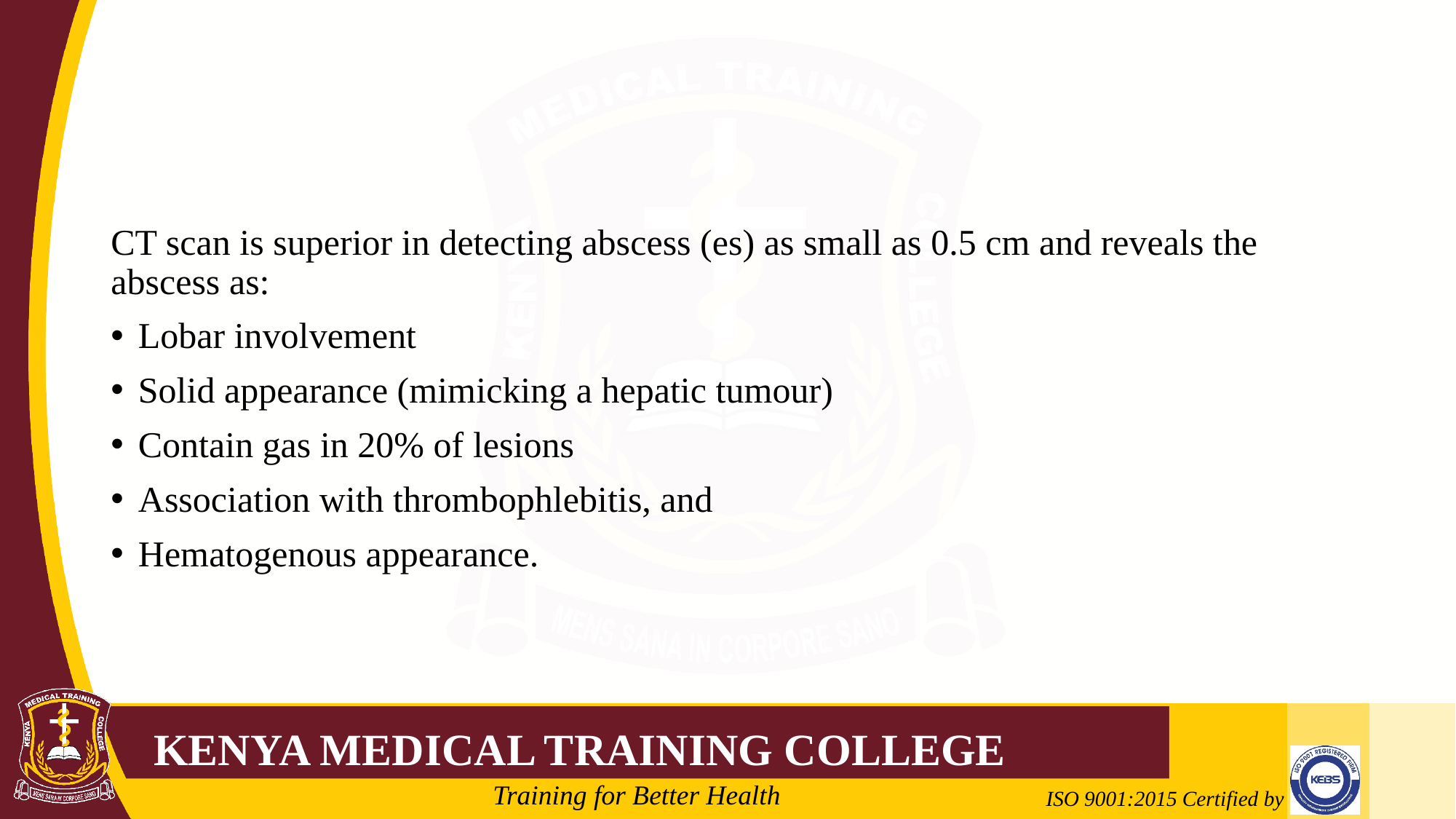

#
CT scan is superior in detecting abscess (es) as small as 0.5 cm and reveals the abscess as:
Lobar involvement
Solid appearance (mimicking a hepatic tumour)
Contain gas in 20% of lesions
Association with thrombophlebitis, and
Hematogenous appearance.